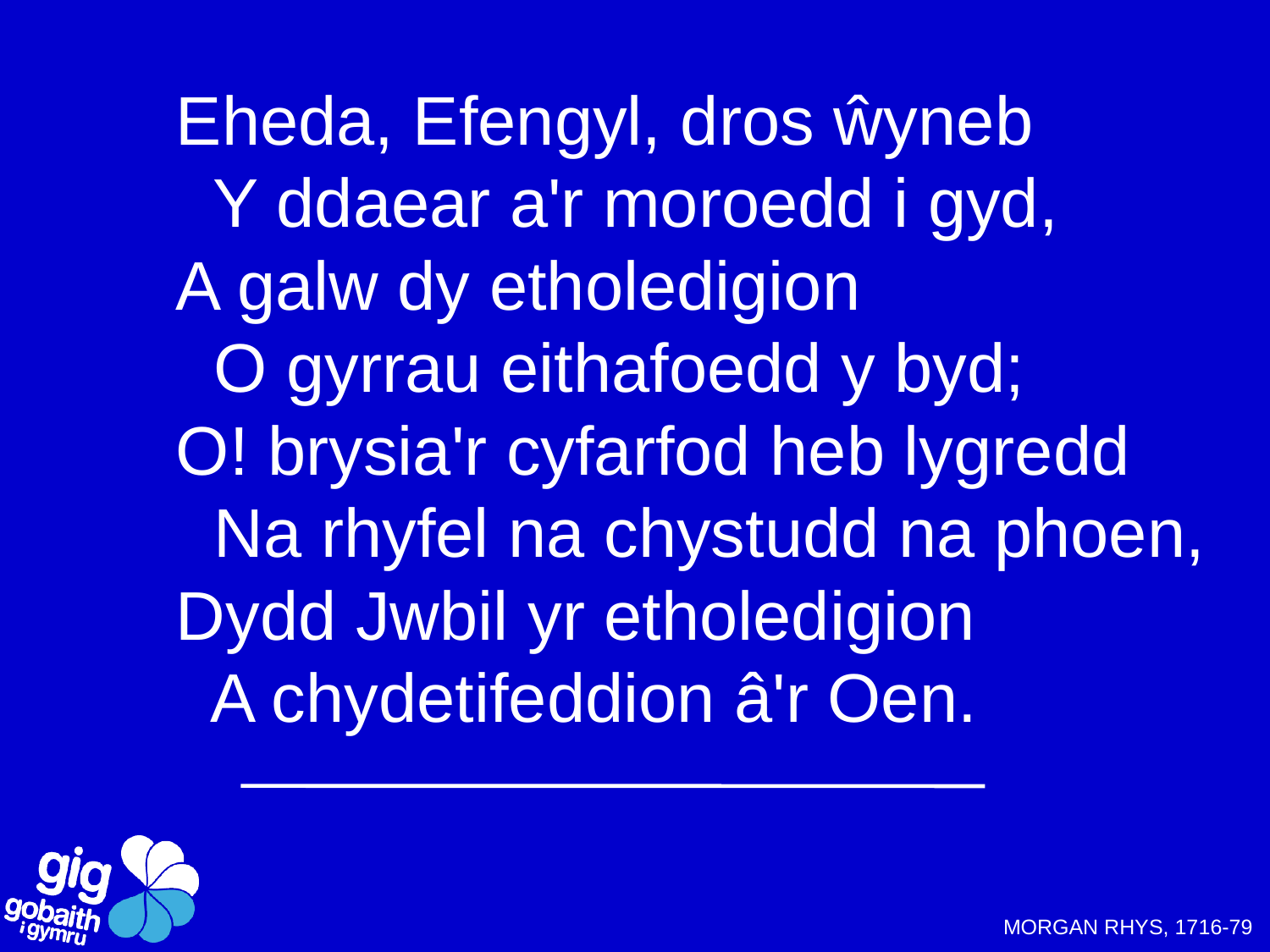

# Eheda, Efengyl, dros ŵyneb Y ddaear a'r moroedd i gyd, A galw dy etholedigion O gyrrau eithafoedd y byd; O! brysia'r cyfarfod heb lygredd Na rhyfel na chystudd na phoen, Dydd Jwbil yr etholedigion A chydetifeddion â'r Oen.
MORGAN RHYS, 1716-79